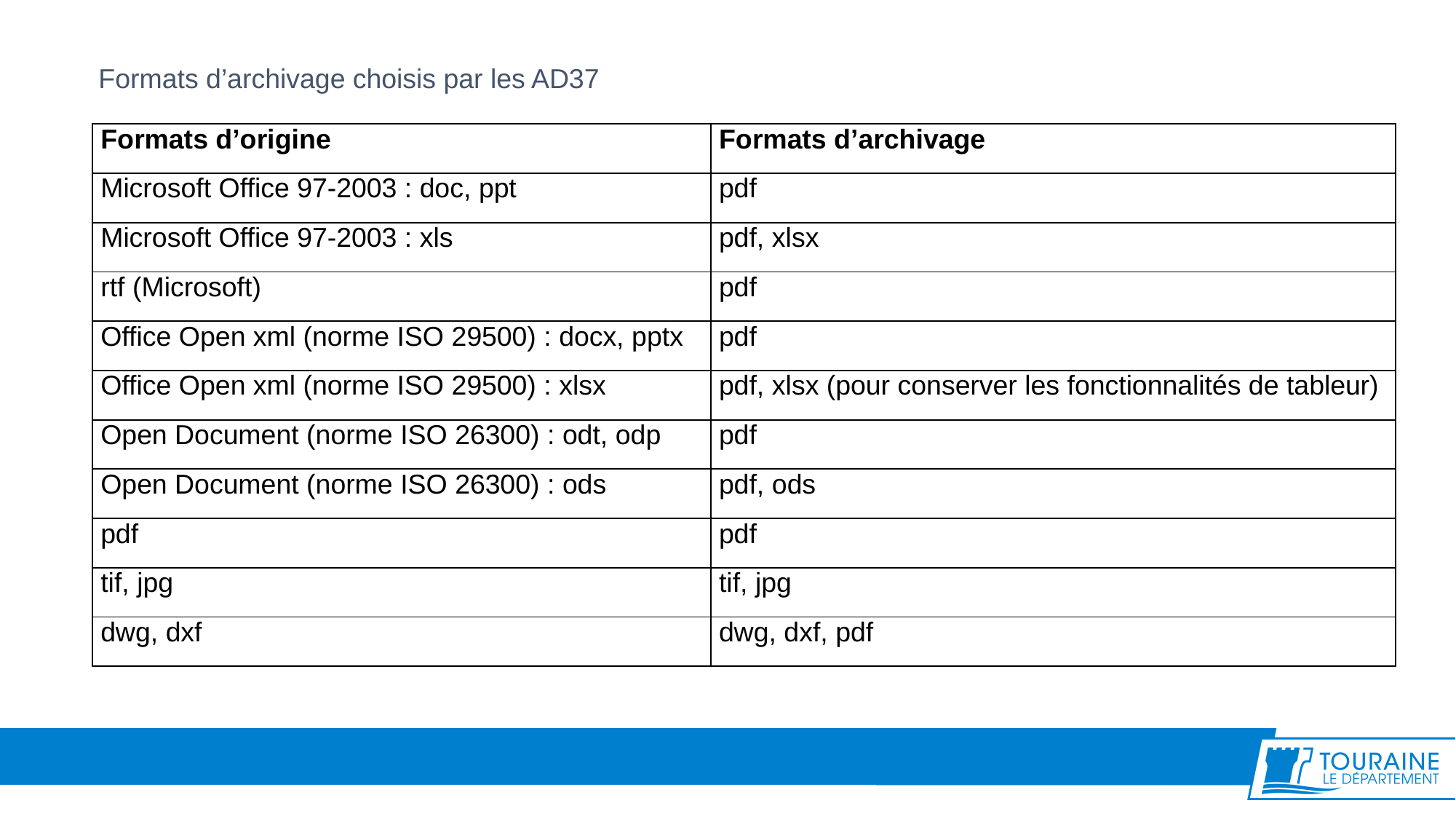

Formats d’archivage choisis par les AD37
| Formats d’origine | Formats d’archivage |
| --- | --- |
| Microsoft Office 97-2003 : doc, ppt | pdf |
| Microsoft Office 97-2003 : xls | pdf, xlsx |
| rtf (Microsoft) | pdf |
| Office Open xml (norme ISO 29500) : docx, pptx | pdf |
| Office Open xml (norme ISO 29500) : xlsx | pdf, xlsx (pour conserver les fonctionnalités de tableur) |
| Open Document (norme ISO 26300) : odt, odp | pdf |
| Open Document (norme ISO 26300) : ods | pdf, ods |
| pdf | pdf |
| tif, jpg | tif, jpg |
| dwg, dxf | dwg, dxf, pdf |